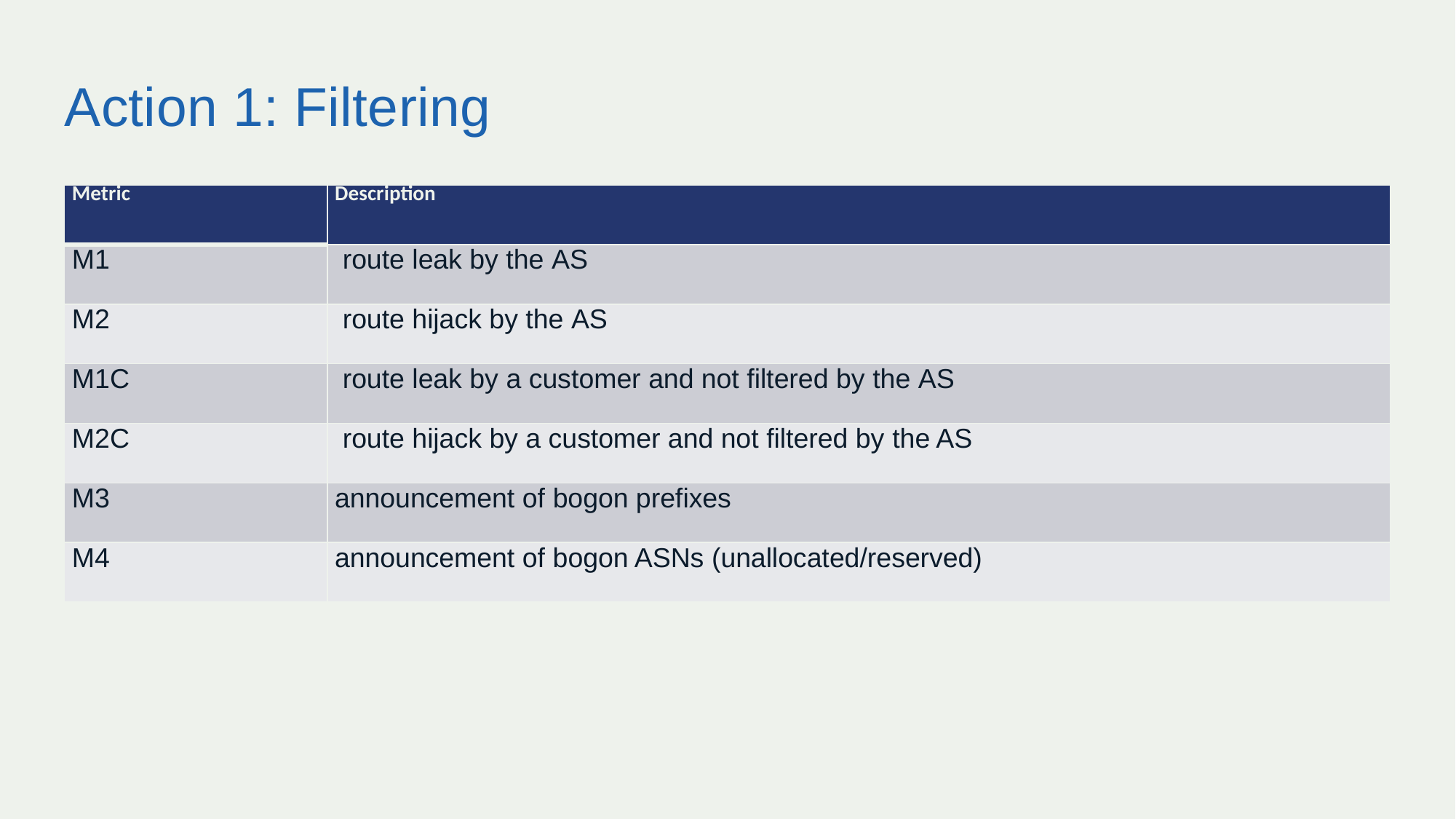

# Action 1: Filtering
| Metric | Description |
| --- | --- |
| M1 | route leak by the AS |
| M2 | route hijack by the AS |
| M1C | route leak by a customer and not filtered by the AS |
| M2C | route hijack by a customer and not filtered by the AS |
| M3 | announcement of bogon prefixes |
| M4 | announcement of bogon ASNs (unallocated/reserved) |